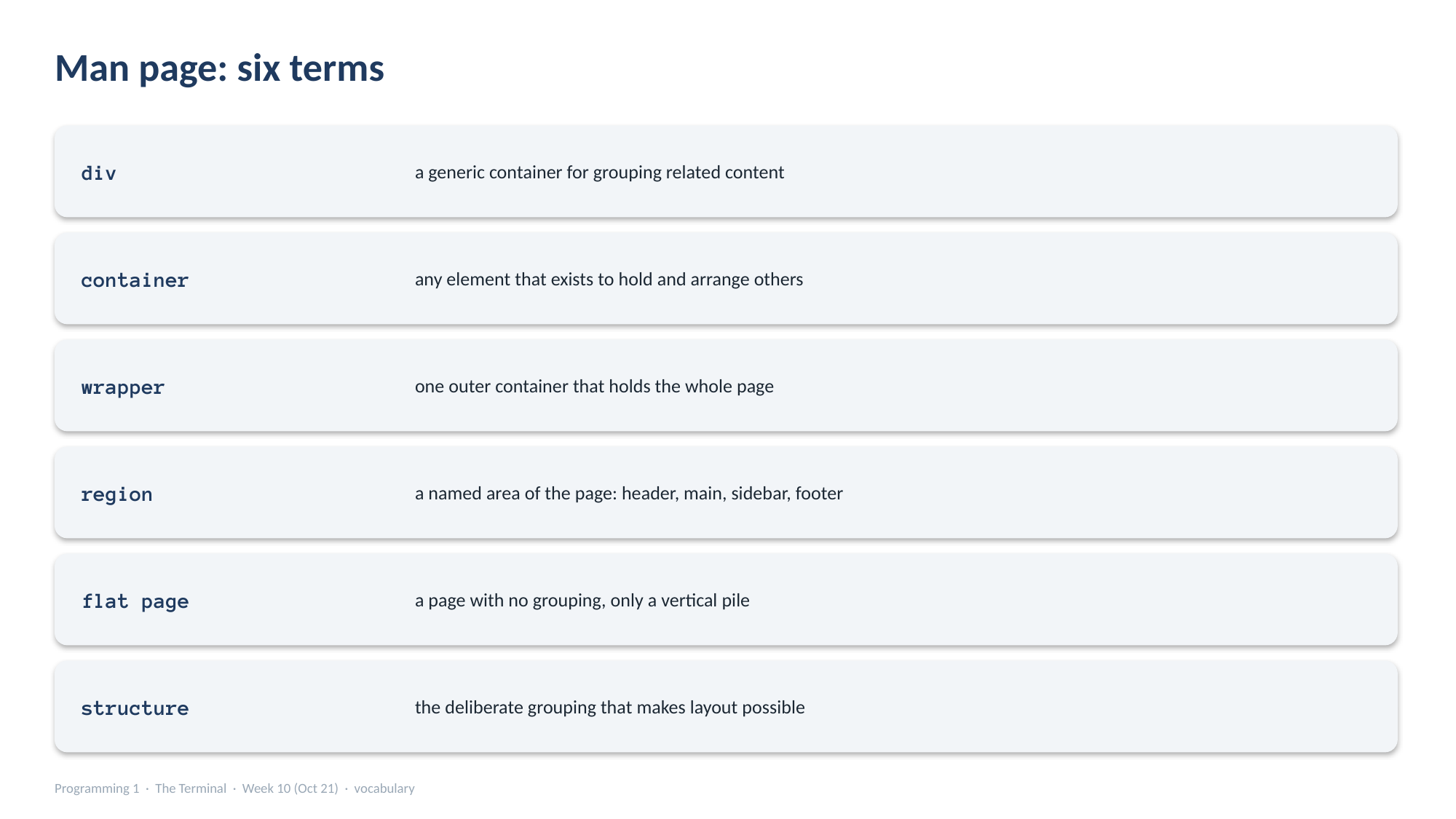

Man page: six terms

a generic container for grouping related content
div

any element that exists to hold and arrange others
container

one outer container that holds the whole page
wrapper

a named area of the page: header, main, sidebar, footer
region

a page with no grouping, only a vertical pile
flat page

the deliberate grouping that makes layout possible
structure
Programming 1  ·  The Terminal  ·  Week 10 (Oct 21)  ·  vocabulary